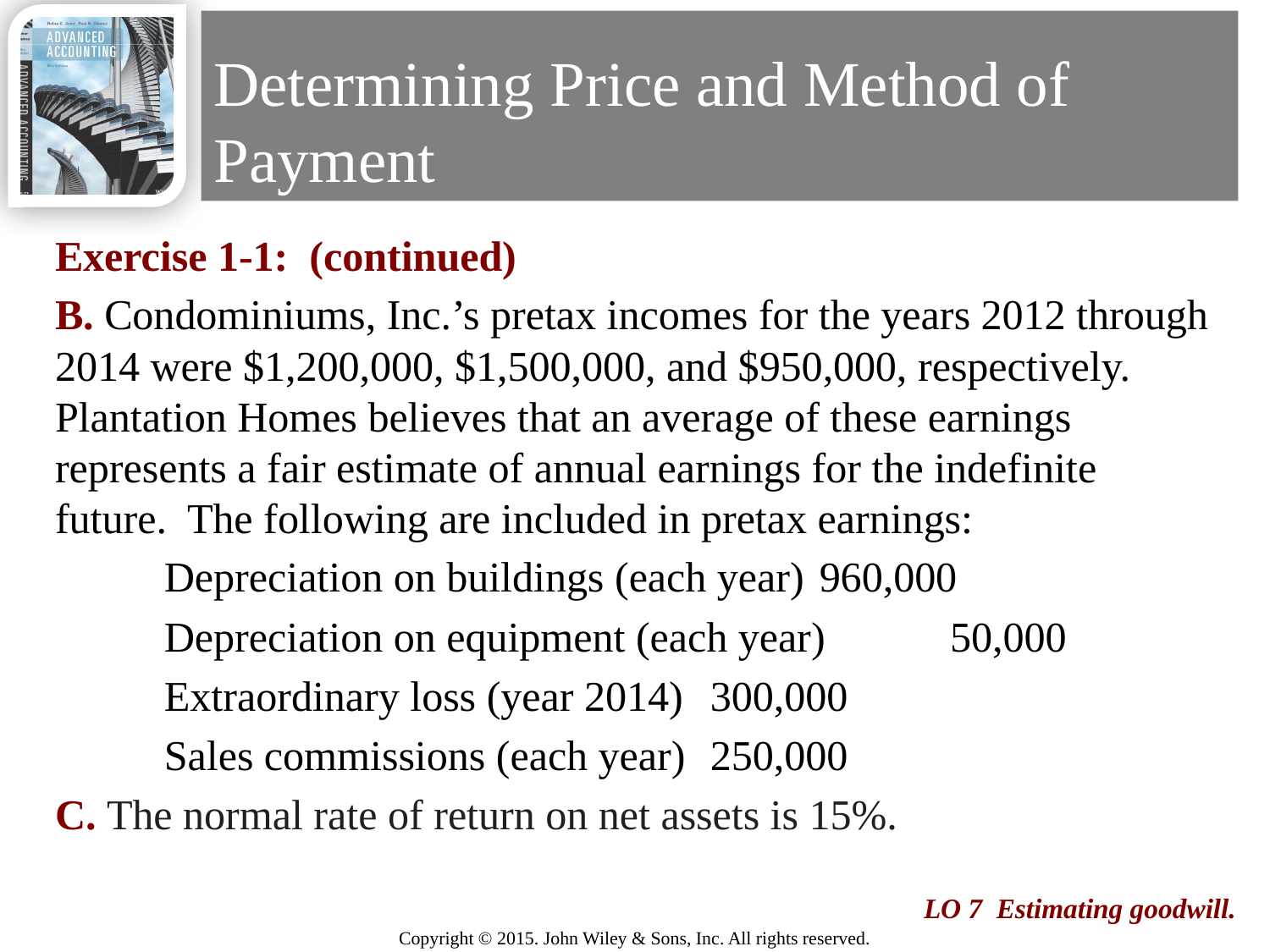

# Determining Price and Method of Payment
Exercise 1-1:  (continued)
B. Condominiums, Inc.’s pretax incomes for the years 2012 through 2014 were $1,200,000, $1,500,000, and $950,000, respectively.  Plantation Homes believes that an average of these earnings represents a fair estimate of annual earnings for the indefinite future.  The following are included in pretax earnings:
	Depreciation on buildings (each year) 	960,000
	Depreciation on equipment (each year) 	  50,000
	Extraordinary loss (year 2014) 		300,000
	Sales commissions (each year) 		250,000
C. The normal rate of return on net assets is 15%.

18
LO 7  Estimating goodwill.